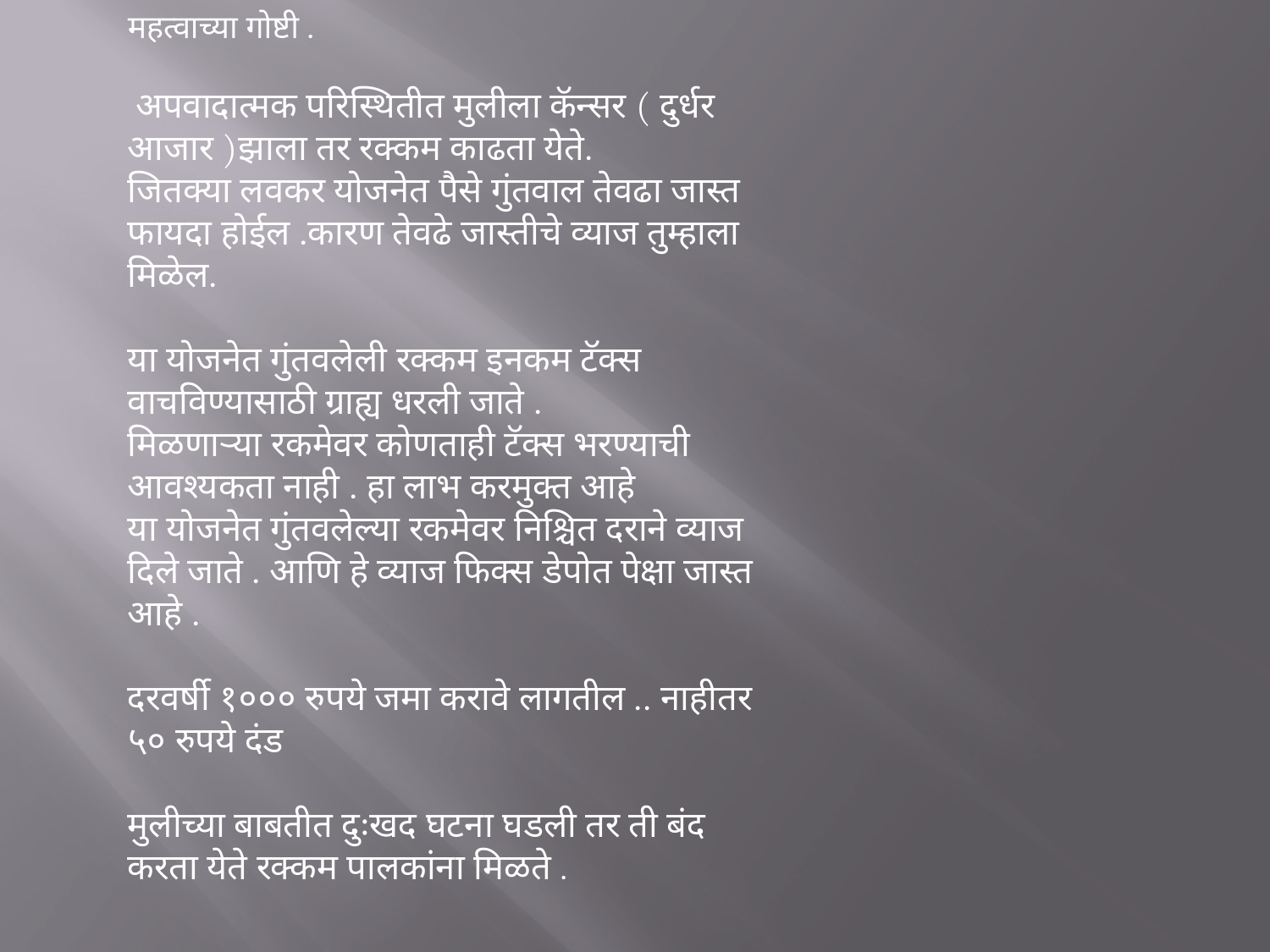

महत्वाच्या गोष्टी .

 अपवादात्मक परिस्थितीत मुलीला कॅन्सर ( दुर्धर आजार )झाला तर रक्कम काढता येते.
जितक्या लवकर योजनेत पैसे गुंतवाल तेवढा जास्त फायदा होईल .कारण तेवढे जास्तीचे व्याज तुम्हाला मिळेल.

या योजनेत गुंतवलेली रक्कम इनकम टॅक्स वाचविण्यासाठी ग्राह्य धरली जाते .
मिळणाऱ्या रकमेवर कोणताही टॅक्स भरण्याची आवश्यकता नाही . हा लाभ करमुक्त आहे
या योजनेत गुंतवलेल्या रकमेवर निश्चित दराने व्याज दिले जाते . आणि हे व्याज फिक्स डेपोत पेक्षा जास्त आहे .

दरवर्षी १००० रुपये जमा करावे लागतील .. नाहीतर ५० रुपये दंड

मुलीच्या बाबतीत दुःखद घटना घडली तर ती बंद करता येते रक्कम पालकांना मिळते .